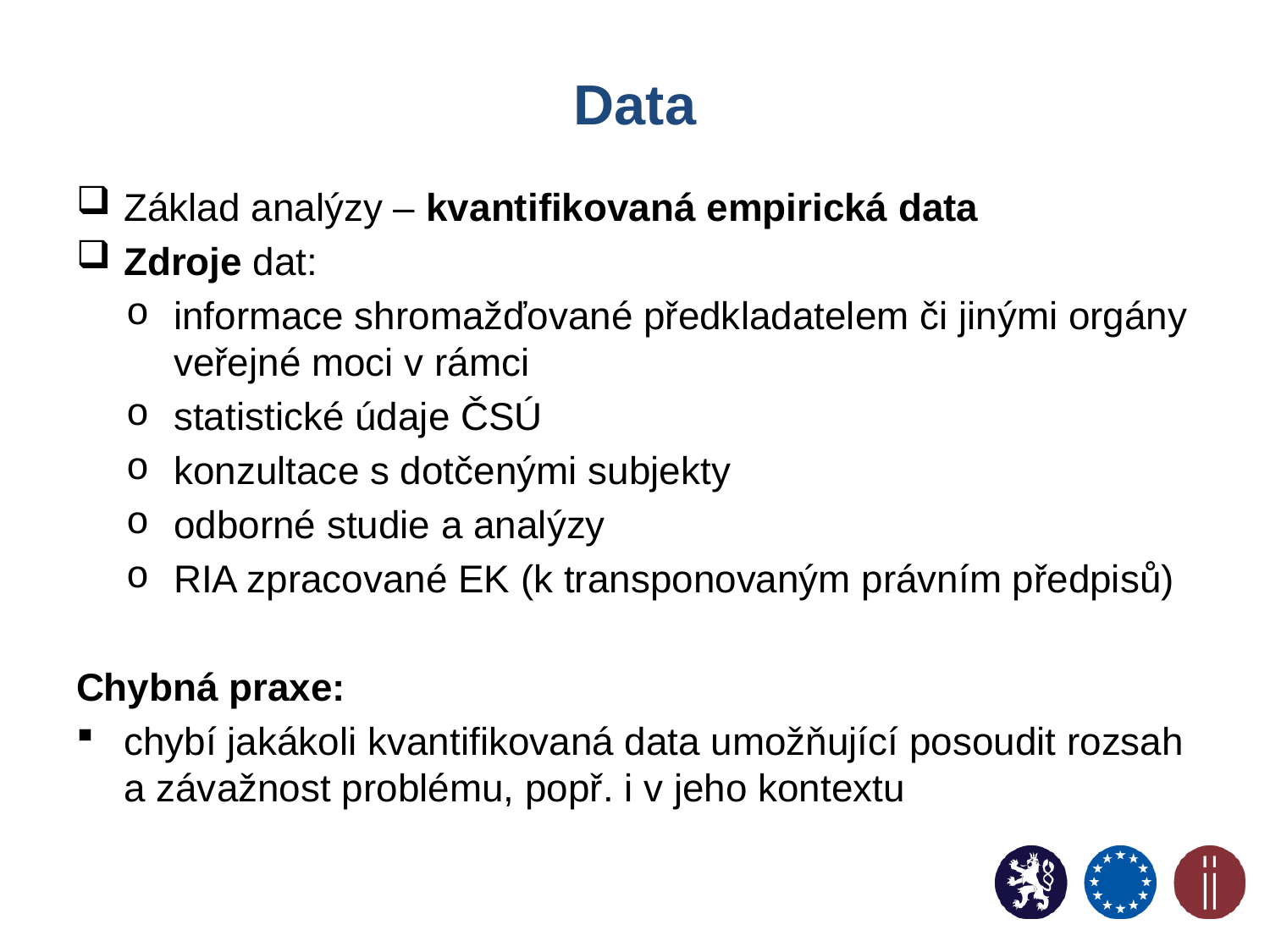

# Data
Základ analýzy – kvantifikovaná empirická data
Zdroje dat:
informace shromažďované předkladatelem či jinými orgány veřejné moci v rámci
statistické údaje ČSÚ
konzultace s dotčenými subjekty
odborné studie a analýzy
RIA zpracované EK (k transponovaným právním předpisů)

Chybná praxe:
chybí jakákoli kvantifikovaná data umožňující posoudit rozsah a závažnost problému, popř. i v jeho kontextu